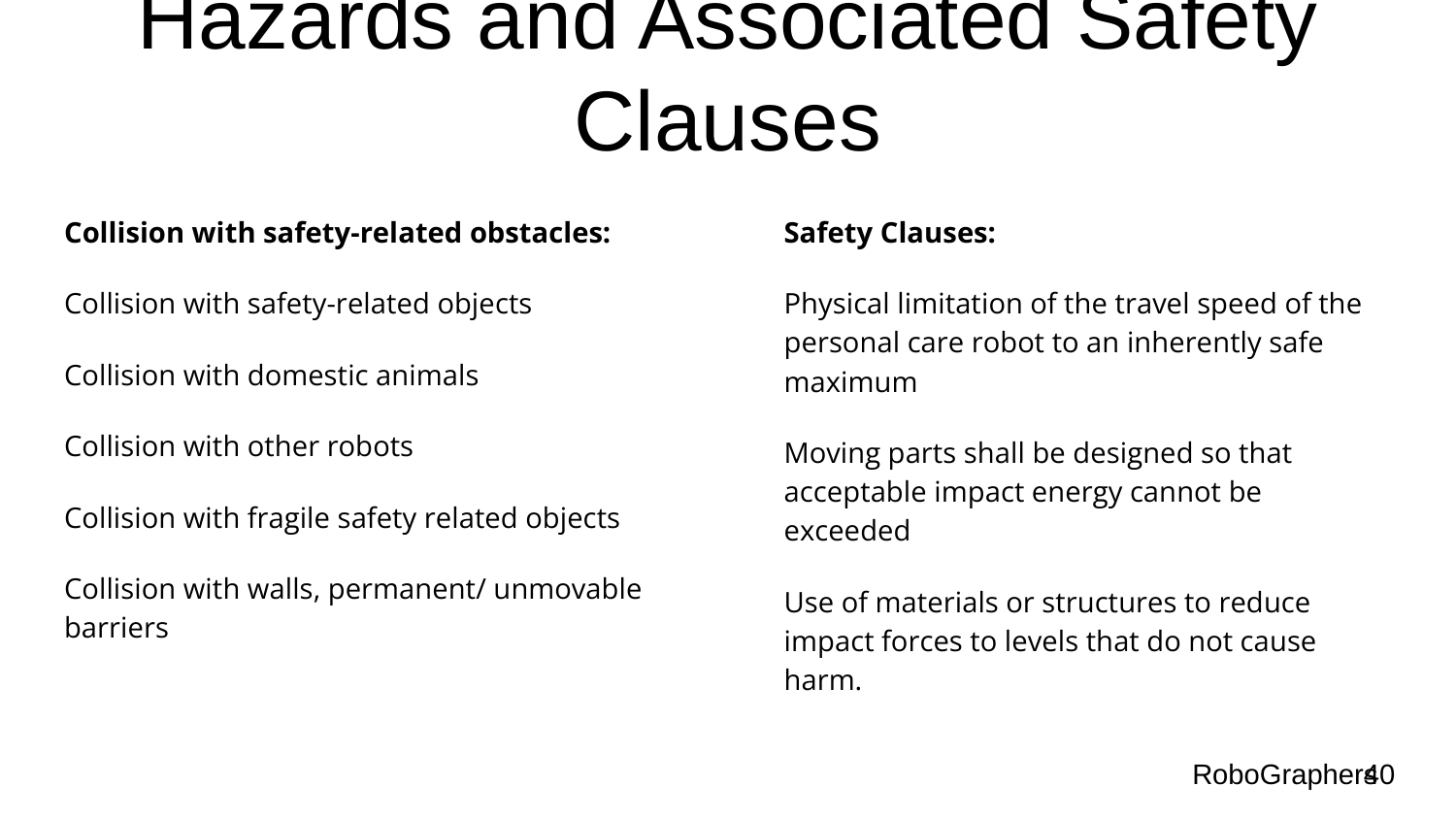

# Hazards and Associated Safety Clauses
Collision with safety-related obstacles:
Collision with safety-related objects
Collision with domestic animals
Collision with other robots
Collision with fragile safety related objects
Collision with walls, permanent/ unmovable barriers
Safety Clauses:
Physical limitation of the travel speed of the personal care robot to an inherently safe maximum
Moving parts shall be designed so that acceptable impact energy cannot be exceeded
Use of materials or structures to reduce impact forces to levels that do not cause harm.
40
RoboGraphers